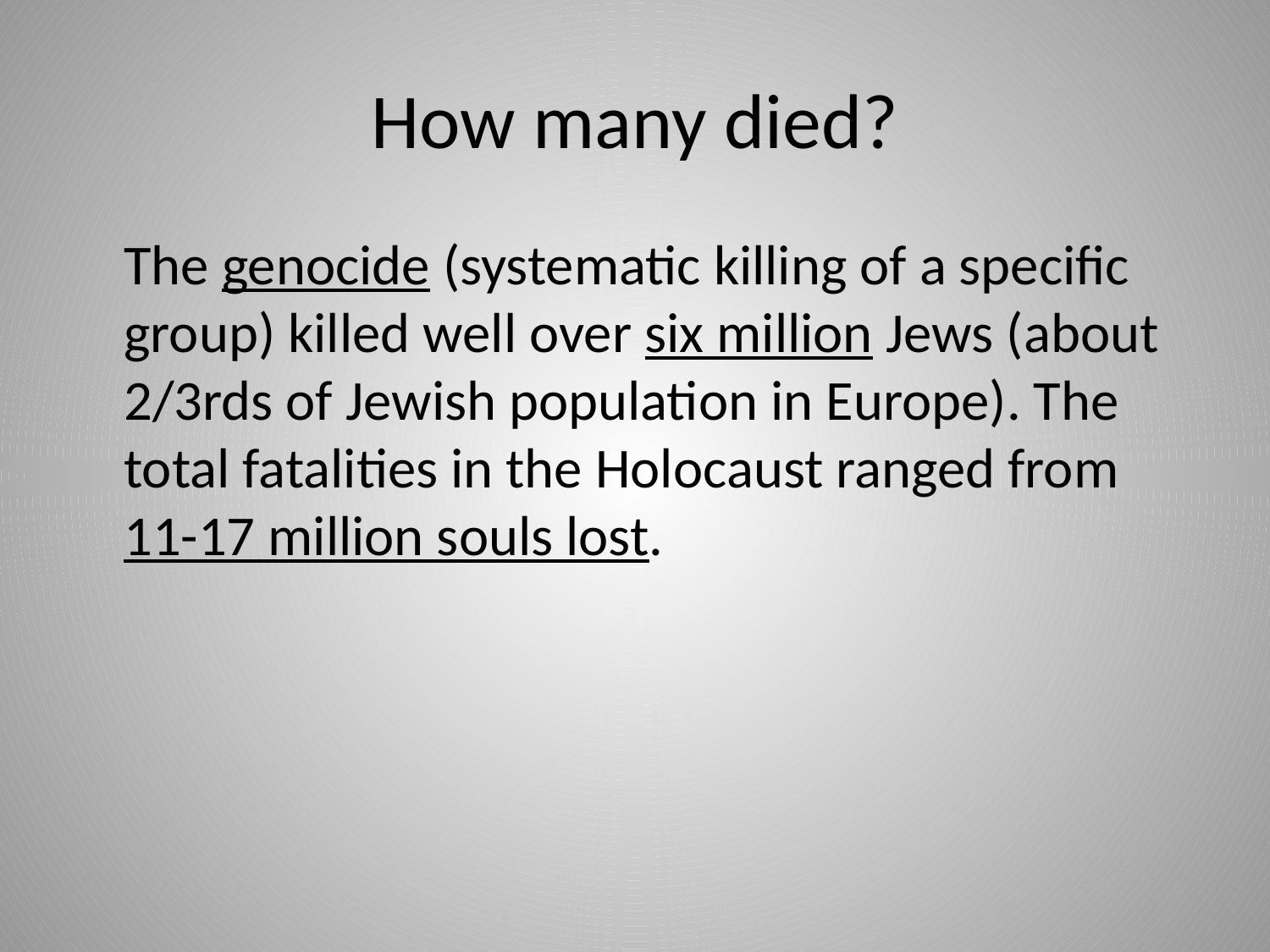

# How many died?
	The genocide (systematic killing of a specific group) killed well over six million Jews (about 2/3rds of Jewish population in Europe). The total fatalities in the Holocaust ranged from 11-17 million souls lost.